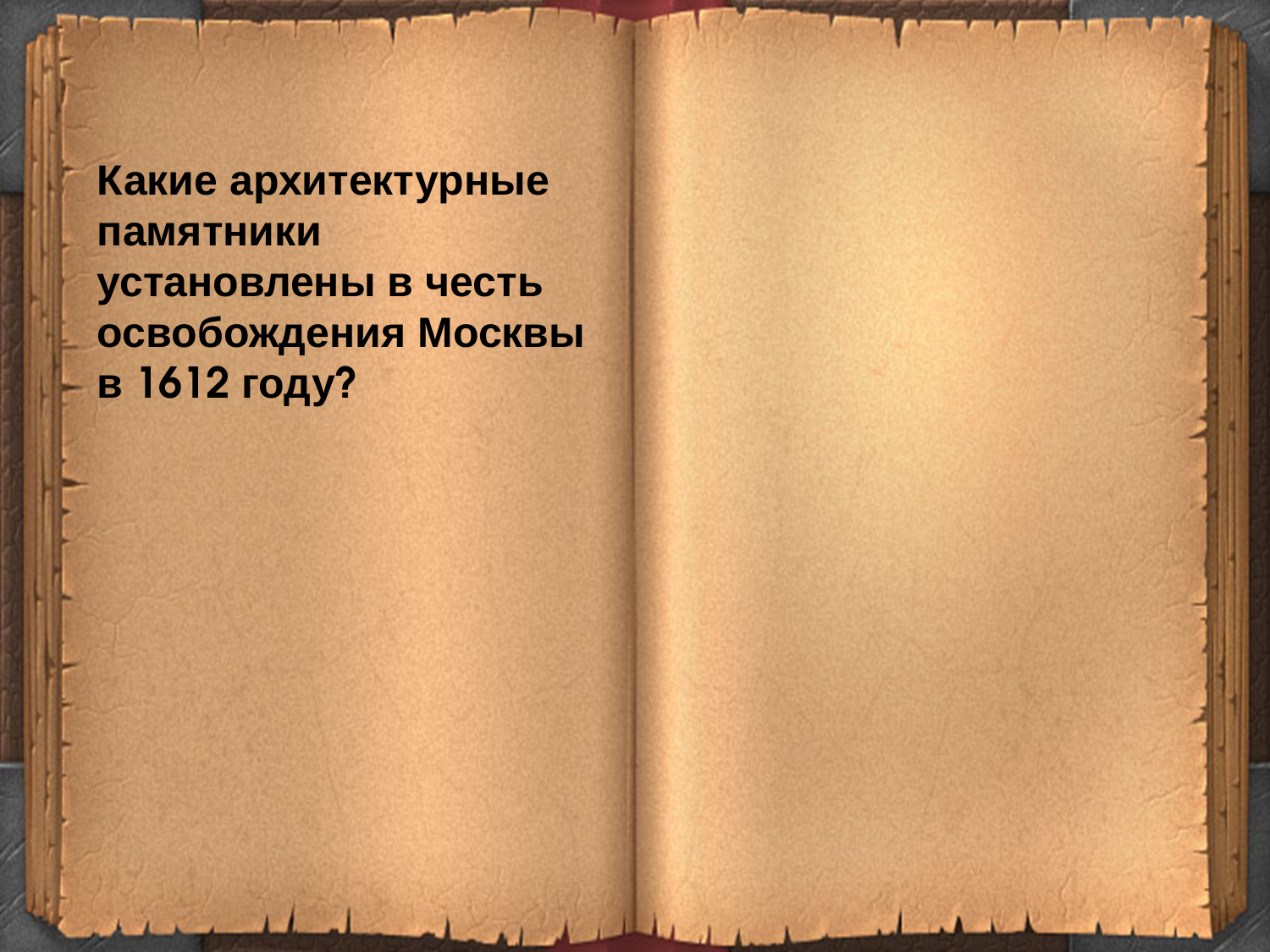

Какие архитектурные памятники установлены в честь освобождения Москвы в 1612 году?